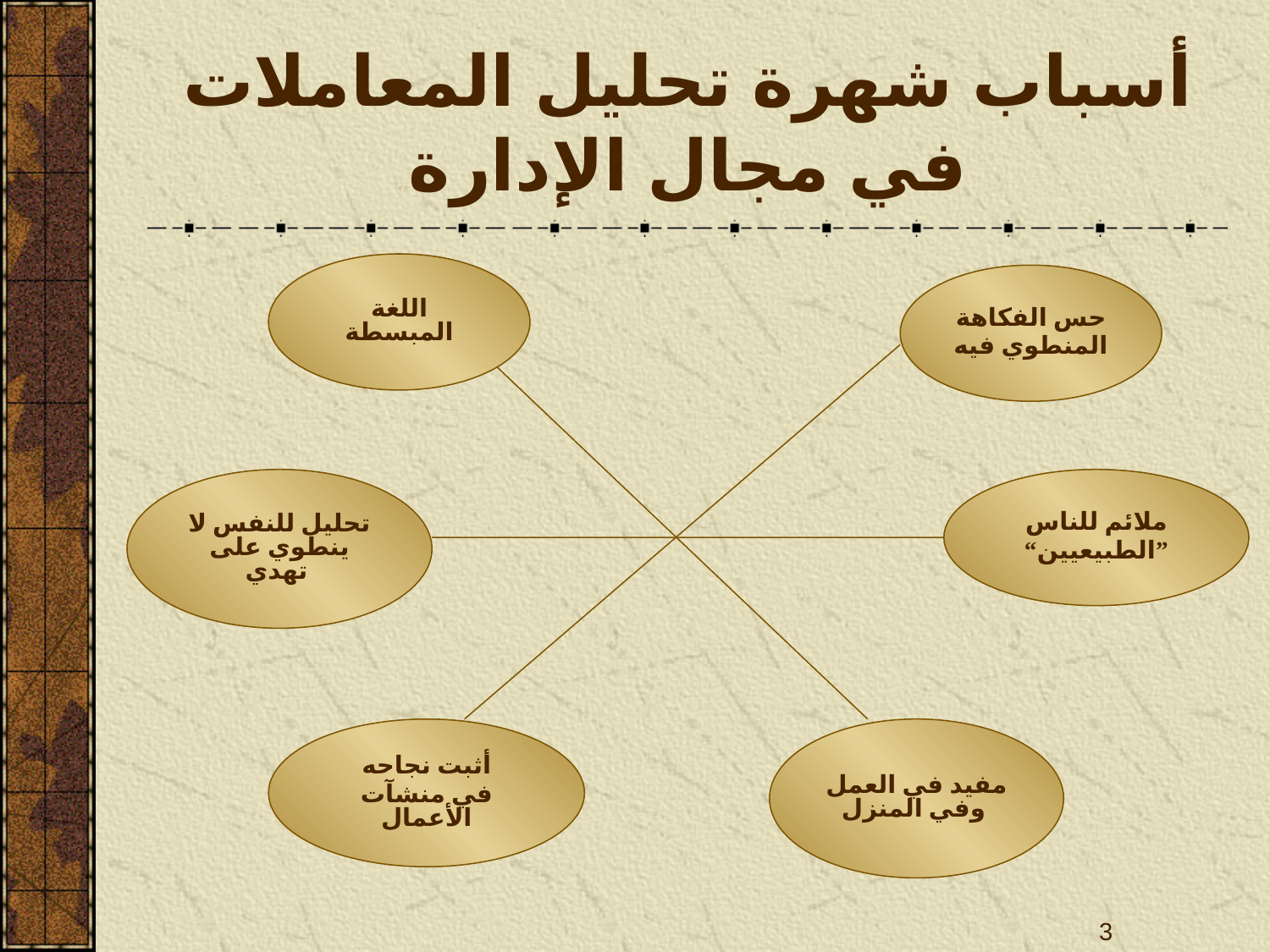

# أسباب شهرة تحليل المعاملات في مجال الإدارة
اللغة المبسطة
حس الفكاهة
المنطوي فيه

تحليل للنفس لا ينطوي على تهدي
ملائم للناس
“الطبيعيين”

أثبت نجاحه
في منشآت الأعمال
مفيد في العمل وفي المنزل
3